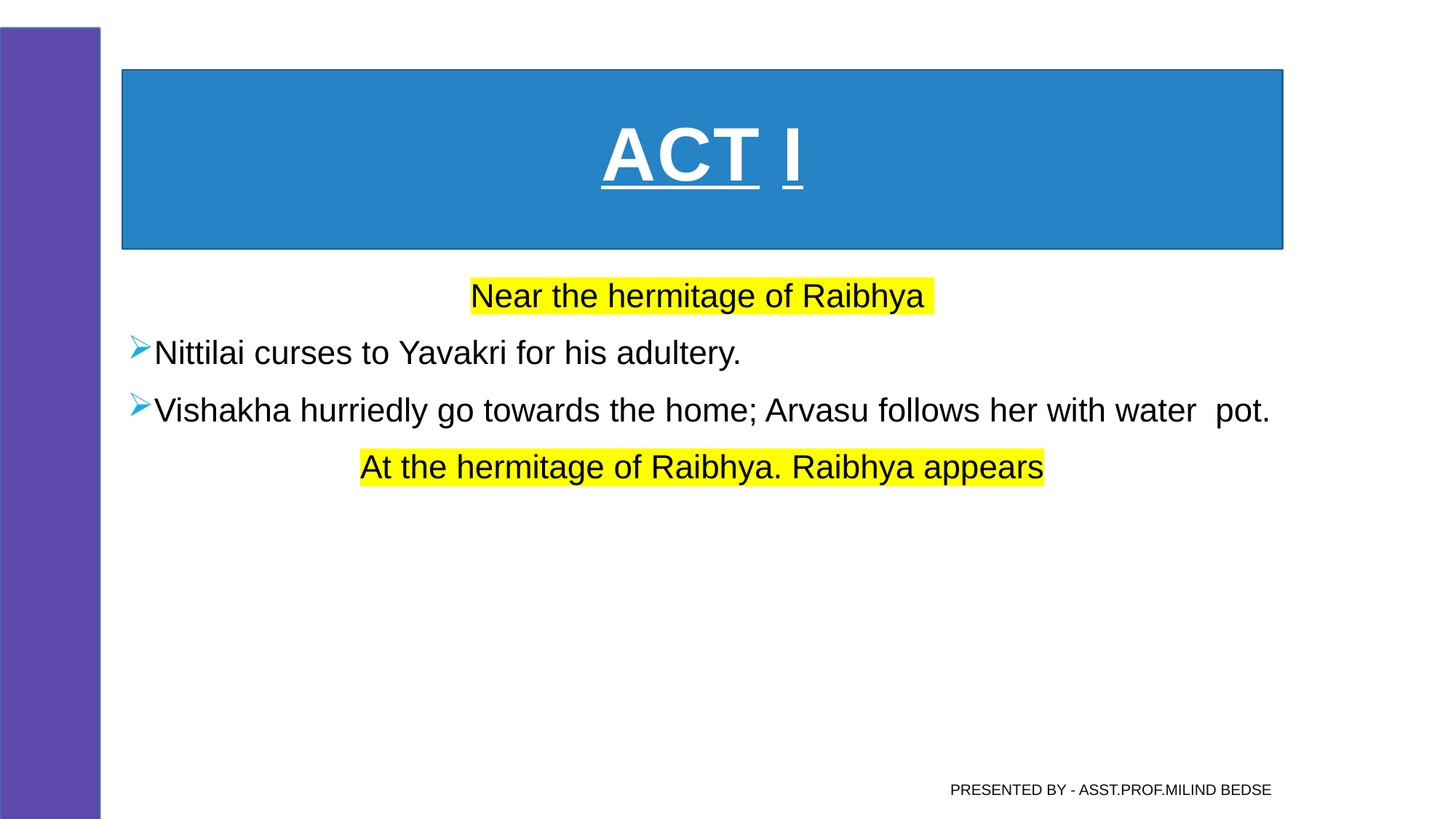

# ACT I
Near the hermitage of Raibhya
Nittilai curses to Yavakri for his adultery.
Vishakha hurriedly go towards the home; Arvasu follows her with water  pot.
At the hermitage of Raibhya. Raibhya appears

Presented by - Asst.Prof.Milind Bedse